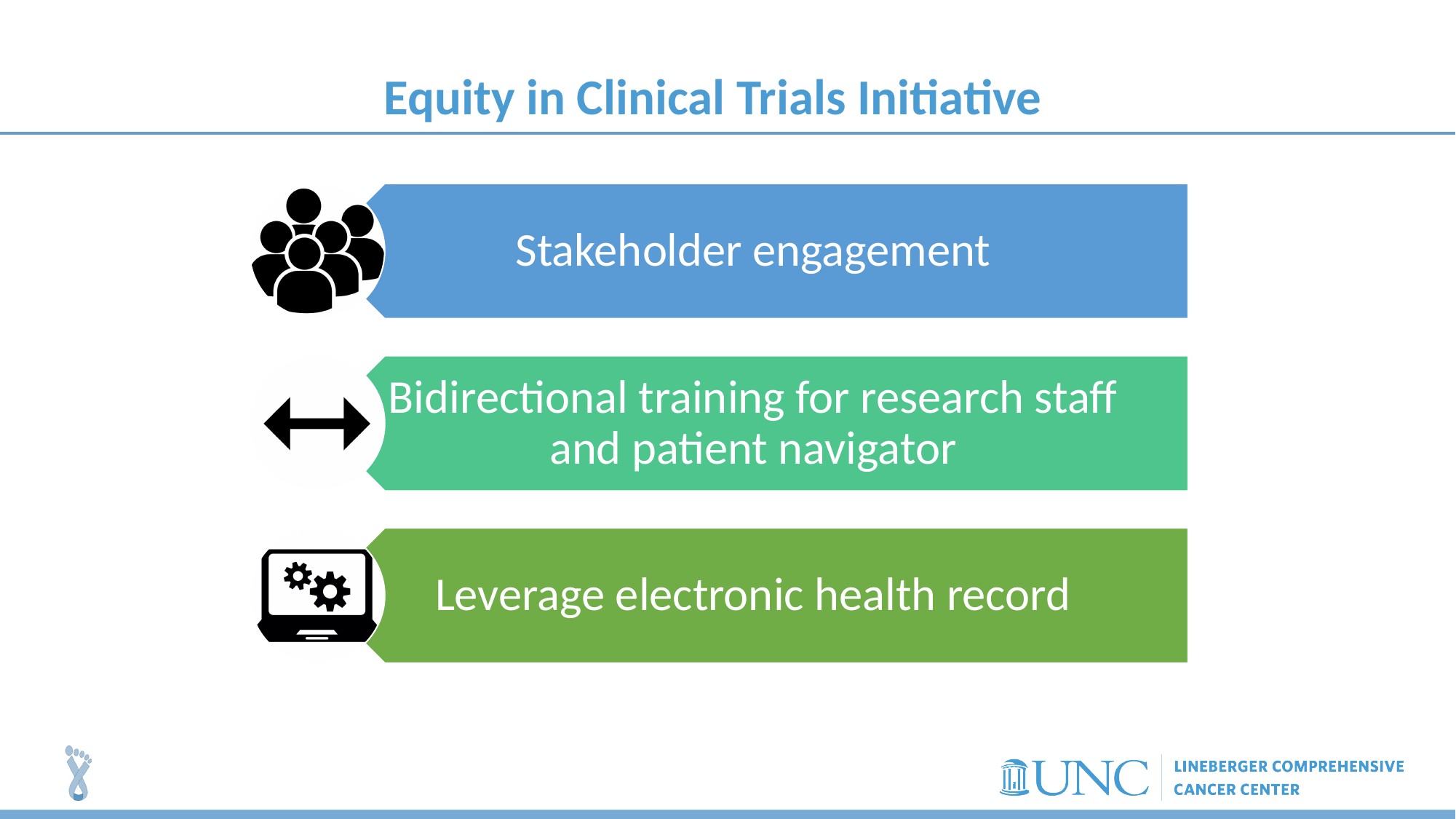

# Equity in Clinical Trials Initiative
Stakeholder engagement
Bidirectional training for research staff and patient navigator
Leverage electronic health record